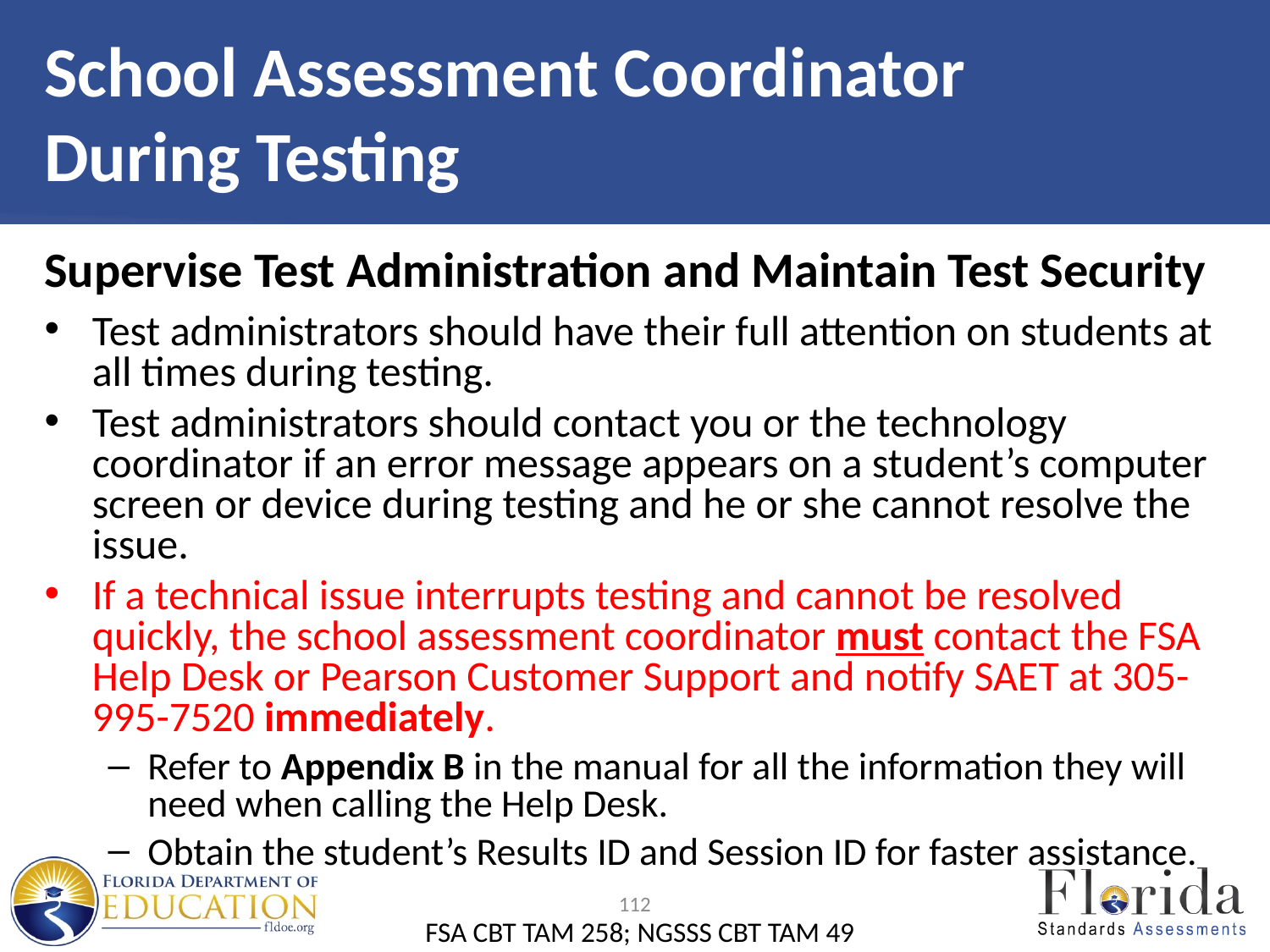

# School Assessment Coordinator During Testing
Supervise Test Administration and Maintain Test Security
Test administrators should have their full attention on students at all times during testing.
Test administrators should contact you or the technology coordinator if an error message appears on a student’s computer screen or device during testing and he or she cannot resolve the issue.
If a technical issue interrupts testing and cannot be resolved quickly, the school assessment coordinator must contact the FSA Help Desk or Pearson Customer Support and notify SAET at 305-995-7520 immediately.
Refer to Appendix B in the manual for all the information they will need when calling the Help Desk.
Obtain the student’s Results ID and Session ID for faster assistance.

112
FSA CBT TAM 258; NGSSS CBT TAM 49